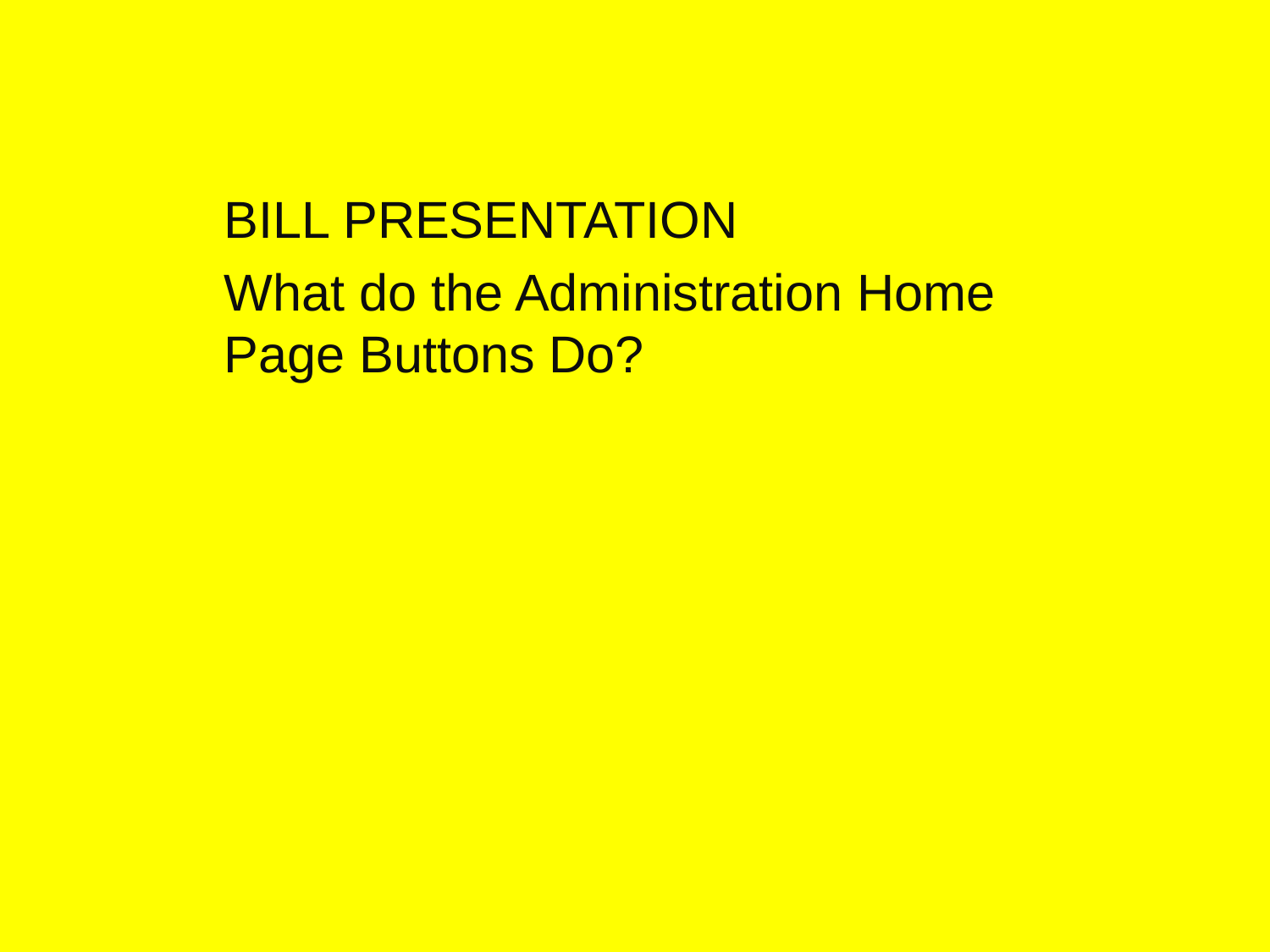

BILL PRESENTATION
What do the Administration Home Page Buttons Do?
86